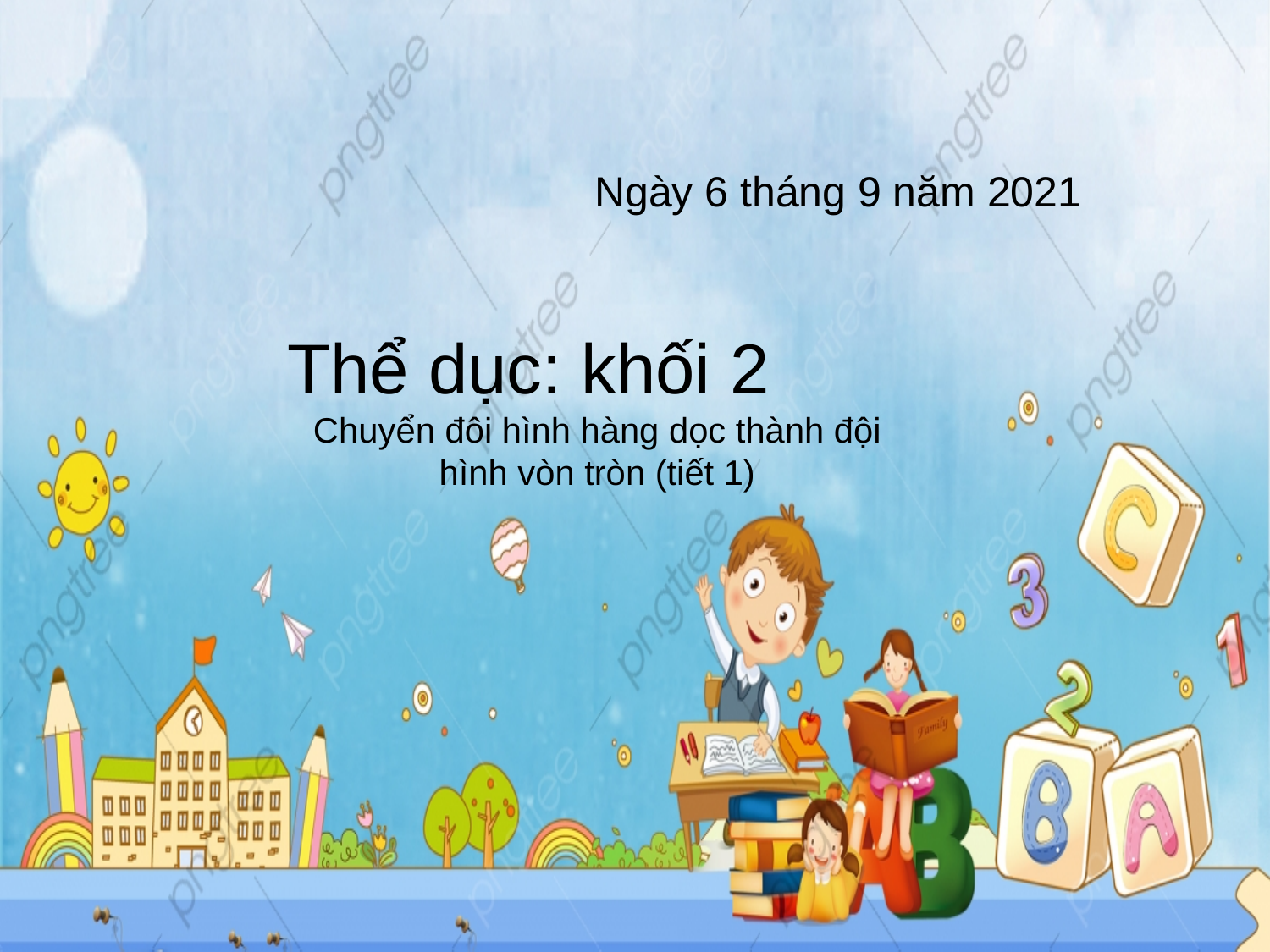

Ngày 6 tháng 9 năm 2021
Thể dục: khối 2
Chuyển đôi hình hàng dọc thành đội hình vòn tròn (tiết 1)